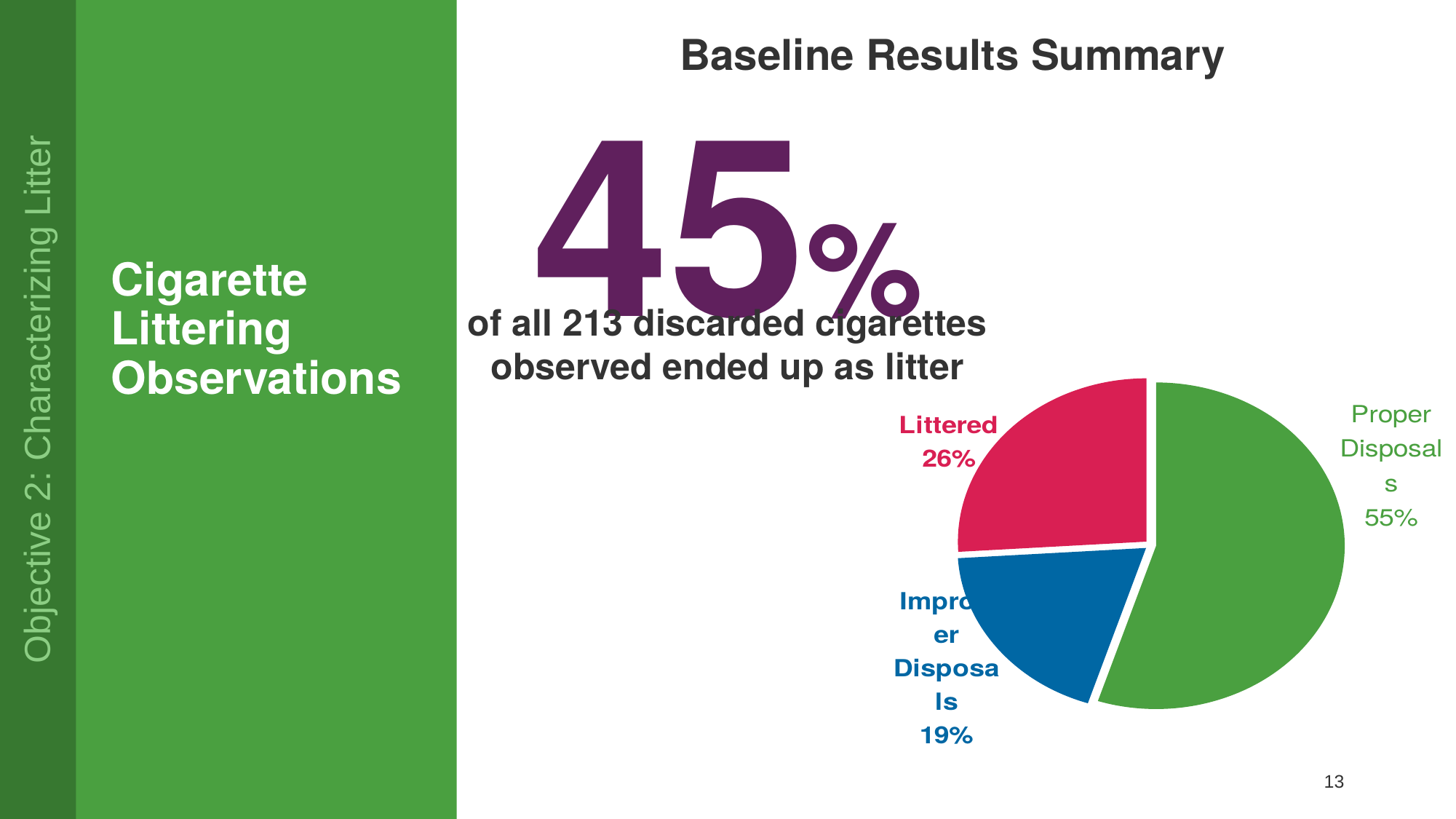

Baseline Results Summary
45%
# Cigarette Littering Observations
of all 213 discarded cigarettes observed ended up as litter

### Chart

| Category |  Cigarettes Discarded |
|---|---|
| Proper Disposal | 0.55 |
| Improper Disposals | 0.19 |
| Littered | 0.26 |
Objective 2: Characterizing Litter

13